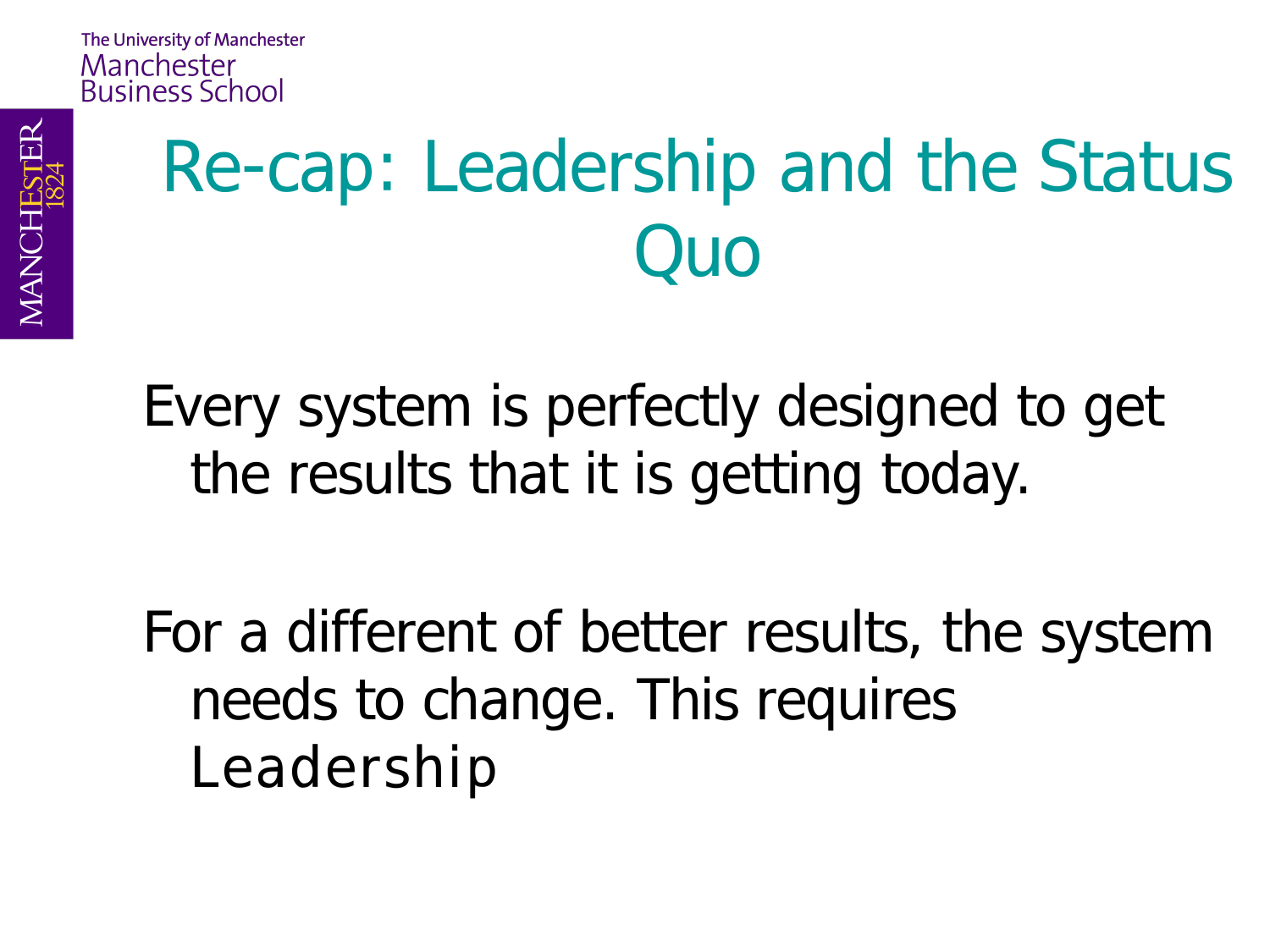

Re-cap: Leadership and the Status Quo

Every system is perfectly designed to get the results that it is getting today.

For a different of better results, the system needs to change. This requires Leadership